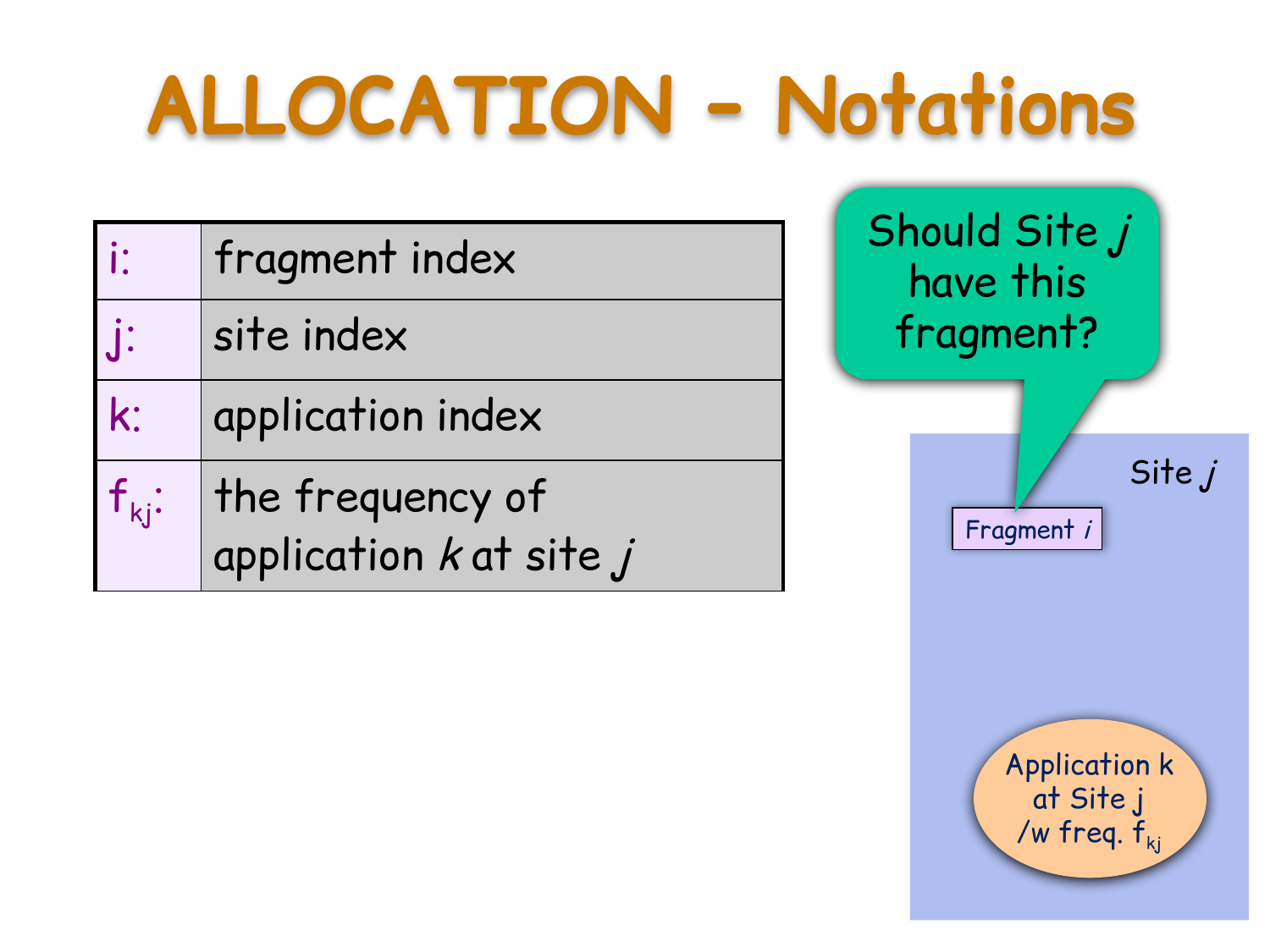

ALLOCATION – Notations
Should Site j have this fragment?
| i: | fragment index |
| --- | --- |
| j: | site index |
| k: | application index |
| fkj: | the frequency of application k at site j |

Site j
Fragment i

Application k at Site j
/w freq. fkj